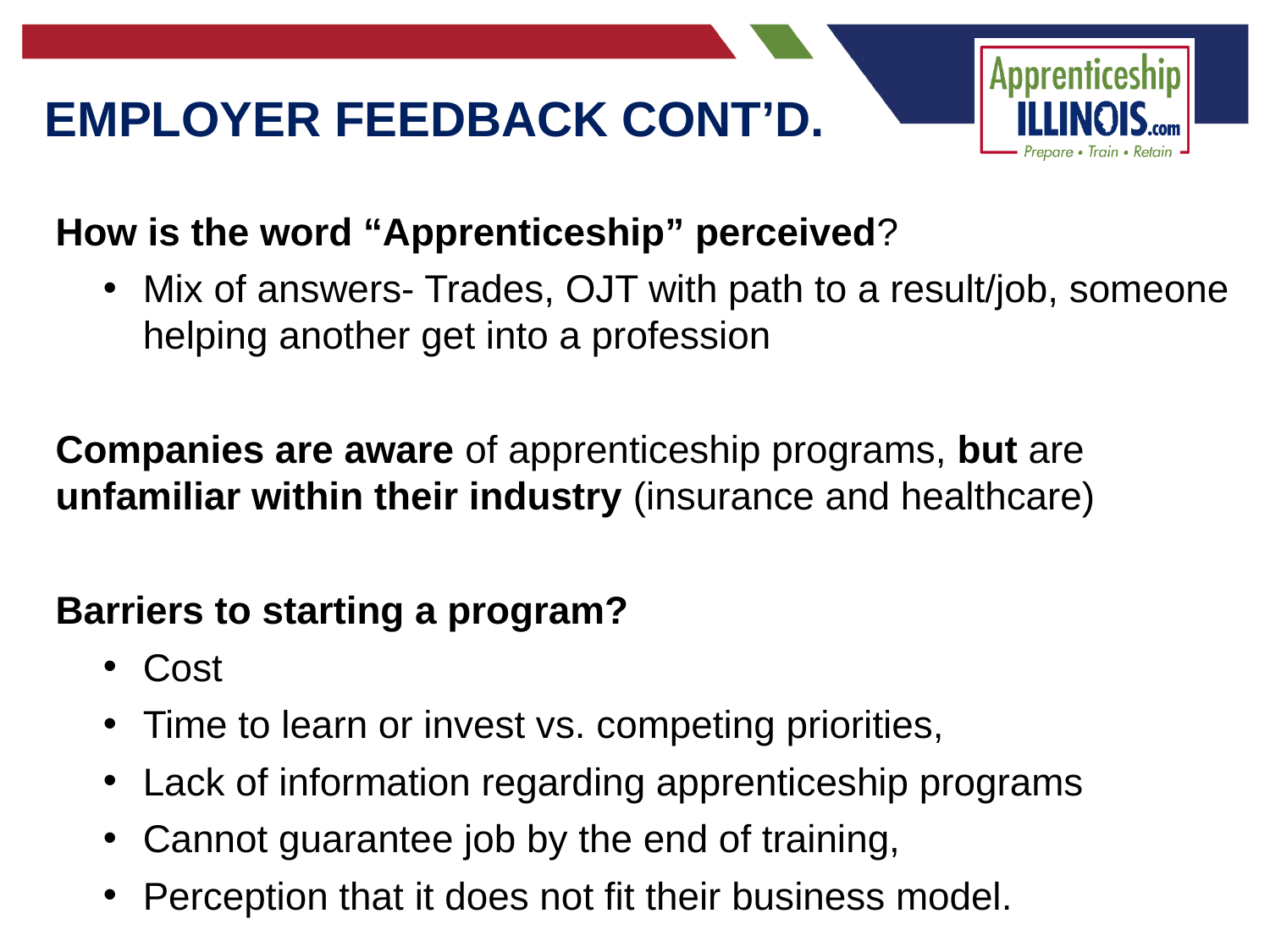

EMPLOYER FEEDBACK CONT’D.

How is the word “Apprenticeship” perceived?
Mix of answers- Trades, OJT with path to a result/job, someone helping another get into a profession

Companies are aware of apprenticeship programs, but are unfamiliar within their industry (insurance and healthcare)

Barriers to starting a program?
Cost
Time to learn or invest vs. competing priorities,
Lack of information regarding apprenticeship programs
Cannot guarantee job by the end of training,
Perception that it does not fit their business model.